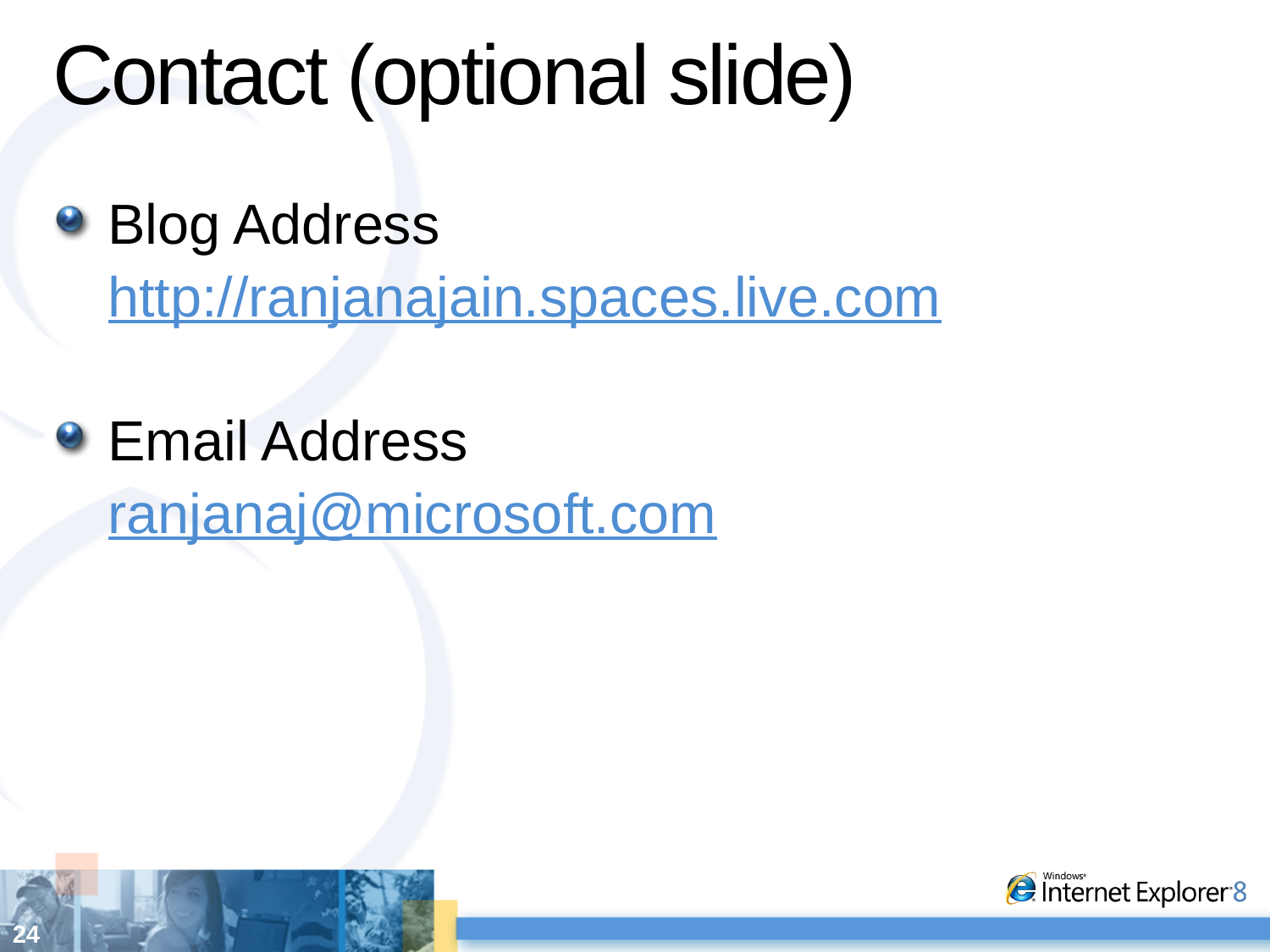

# Contact (optional slide)
Blog Address
	http://ranjanajain.spaces.live.com

Email Address
	ranjanaj@microsoft.com